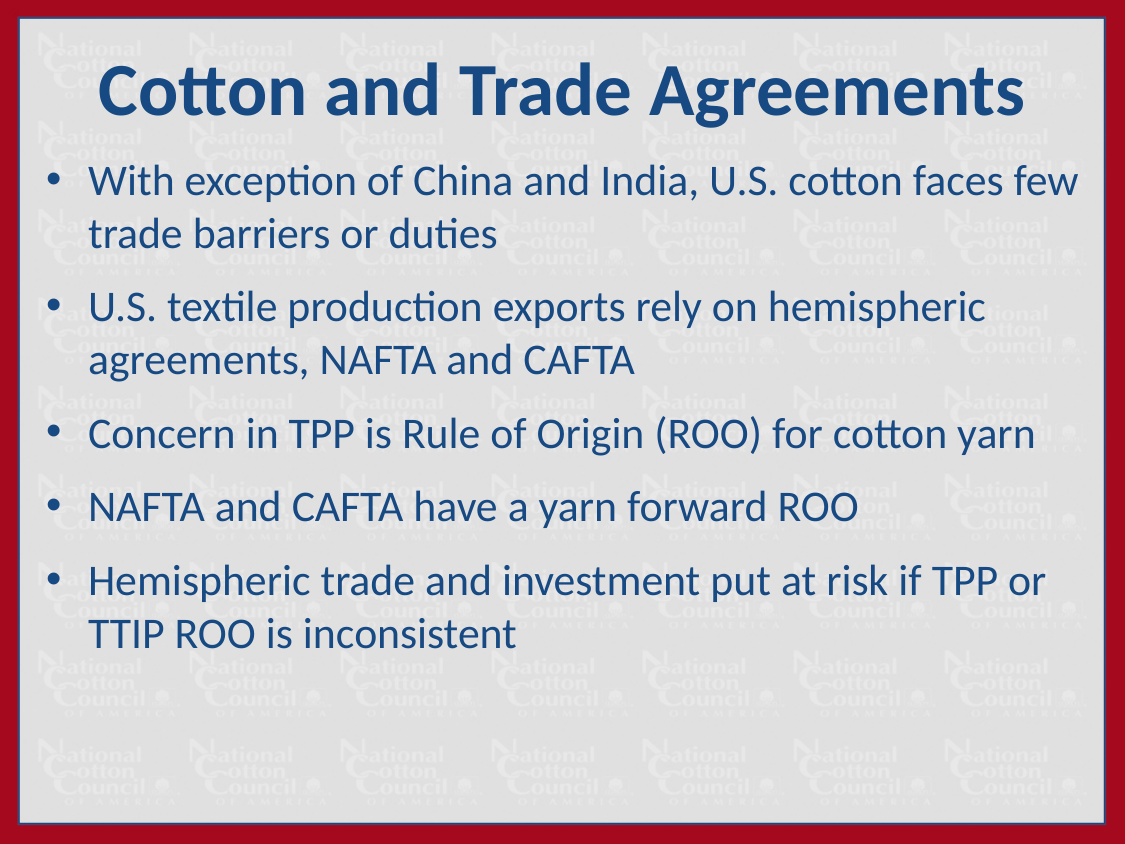

# Cotton and Trade Agreements
With exception of China and India, U.S. cotton faces few trade barriers or duties
U.S. textile production exports rely on hemispheric agreements, NAFTA and CAFTA
Concern in TPP is Rule of Origin (ROO) for cotton yarn
NAFTA and CAFTA have a yarn forward ROO
Hemispheric trade and investment put at risk if TPP or TTIP ROO is inconsistent